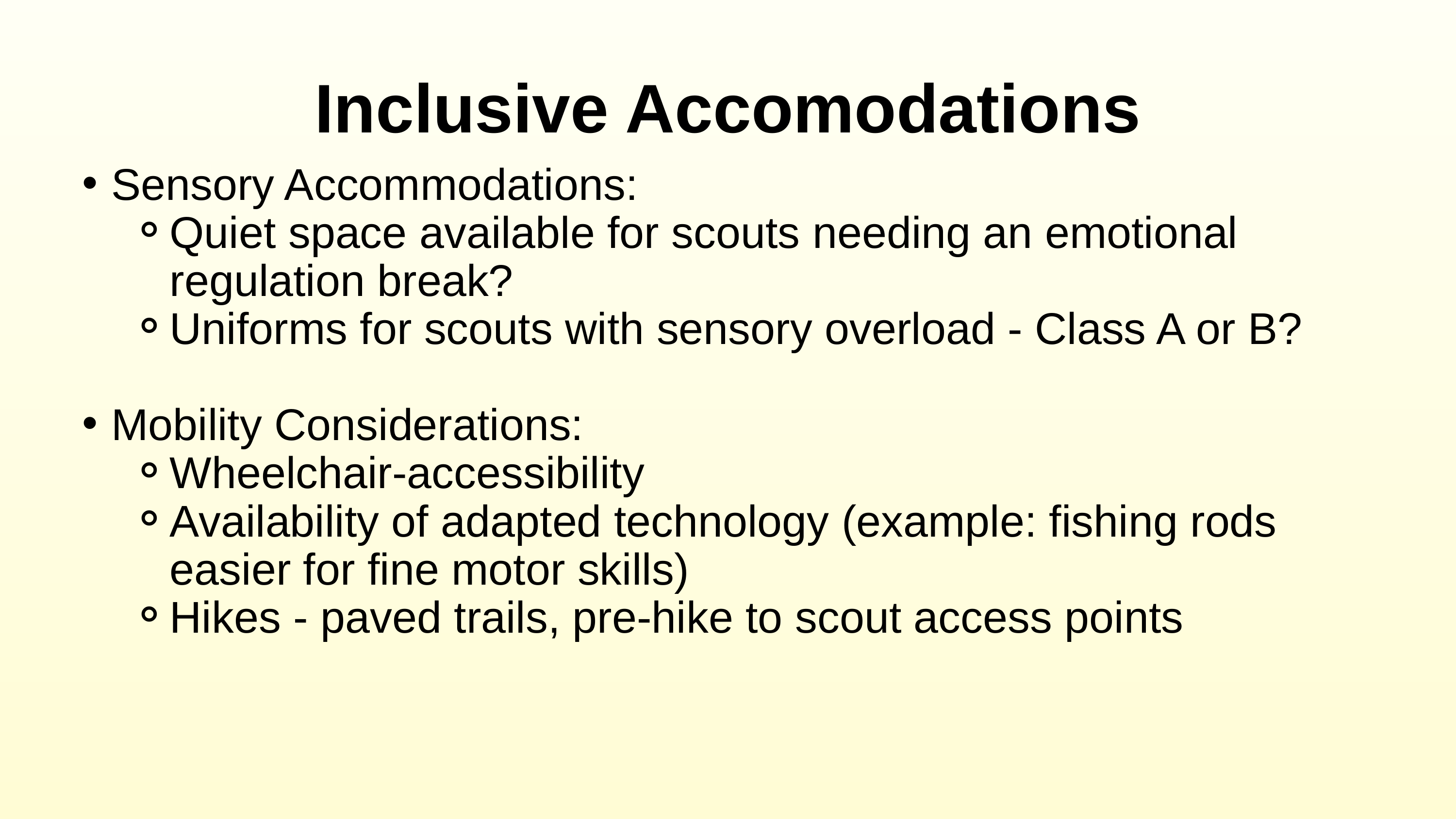

Inclusive Accomodations
Sensory Accommodations:
Quiet space available for scouts needing an emotional regulation break?
Uniforms for scouts with sensory overload - Class A or B?

Mobility Considerations:
Wheelchair-accessibility
Availability of adapted technology (example: fishing rods easier for fine motor skills)
Hikes - paved trails, pre-hike to scout access points